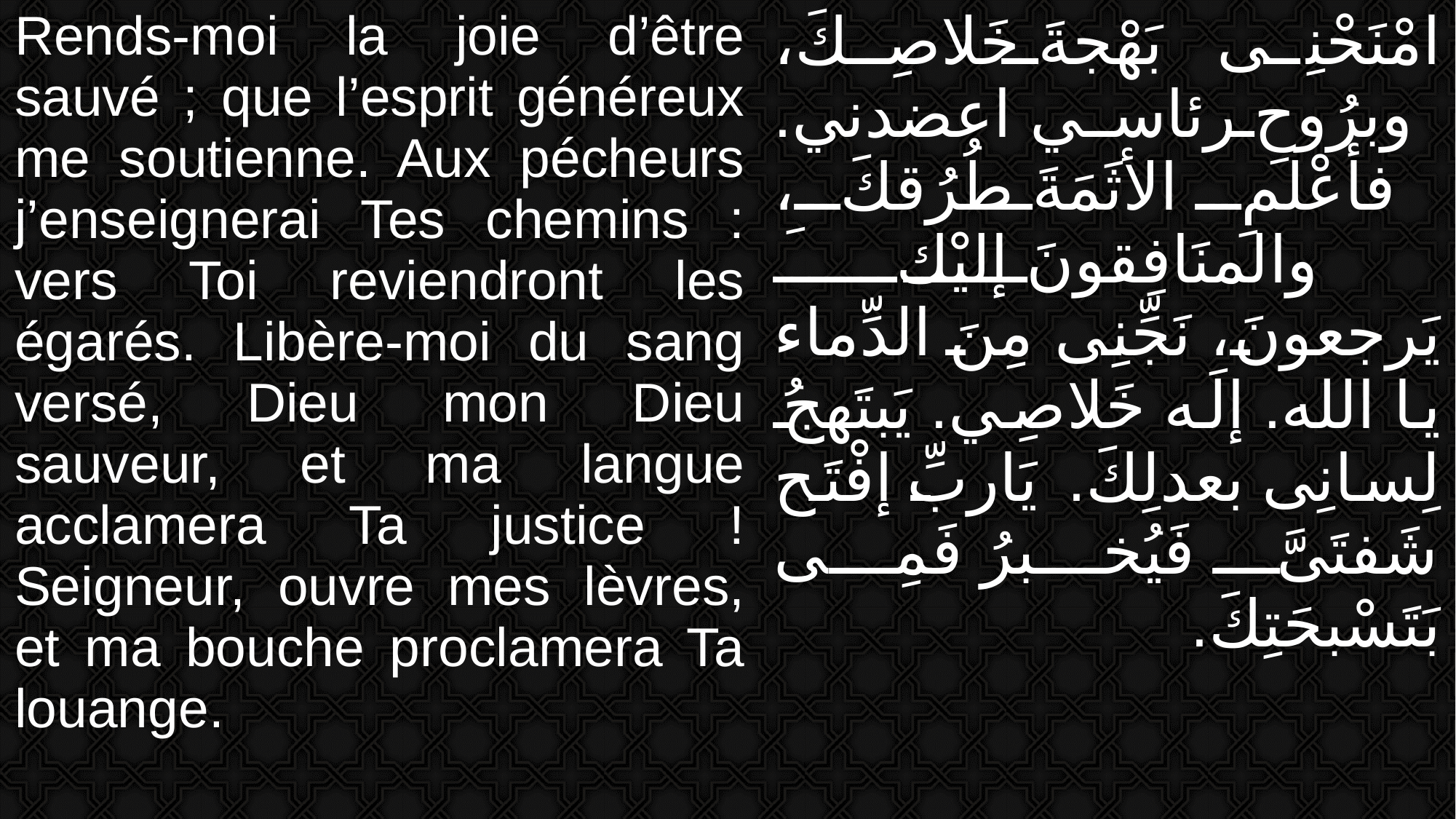

| Rends-moi la joie d’être sauvé ; que l’esprit généreux me soutienne. Aux pécheurs j’enseignerai Tes chemins : vers Toi reviendront les égarés. Libère-moi du sang versé, Dieu mon Dieu sauveur, et ma langue acclamera Ta justice ! Seigneur, ouvre mes lèvres, et ma bouche proclamera Ta louange. | امْنَحْنِى بَهْجةَ خَلاصِكَ، وبرُوحِ رئاسي اعضدني. فأعْلمِ الأثَمَةَ طُرُقكَ، والمنَافِقونَ إليْكَ يَرجعونَ، نَجِّنِى مِنَ الدِّماء يا الله. إلَه خَلاصِي. يَبتَهجُ لِسانِى بعدلِكَ. يَاربِّ إفْتَح شَفتَىَّ فَيُخبرُ فَمِى بَتَسْبحَتِكَ. |
| --- | --- |